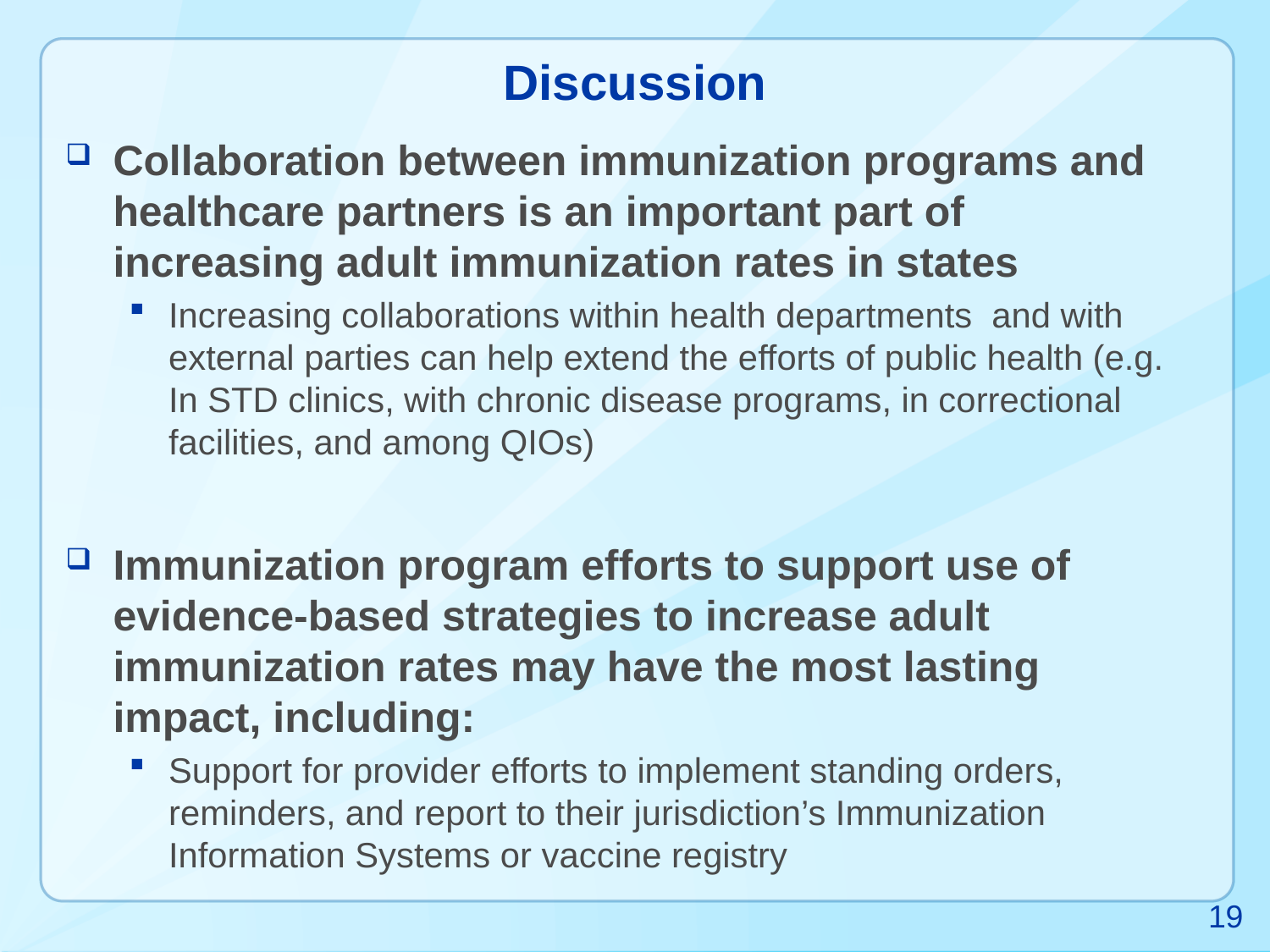

# Discussion
Collaboration between immunization programs and healthcare partners is an important part of increasing adult immunization rates in states
Increasing collaborations within health departments  and with external parties can help extend the efforts of public health (e.g.  In STD clinics, with chronic disease programs, in correctional facilities, and among QIOs)

Immunization program efforts to support use of evidence-based strategies to increase adult immunization rates may have the most lasting impact, including:
Support for provider efforts to implement standing orders, reminders, and report to their jurisdiction’s Immunization Information Systems or vaccine registry

19